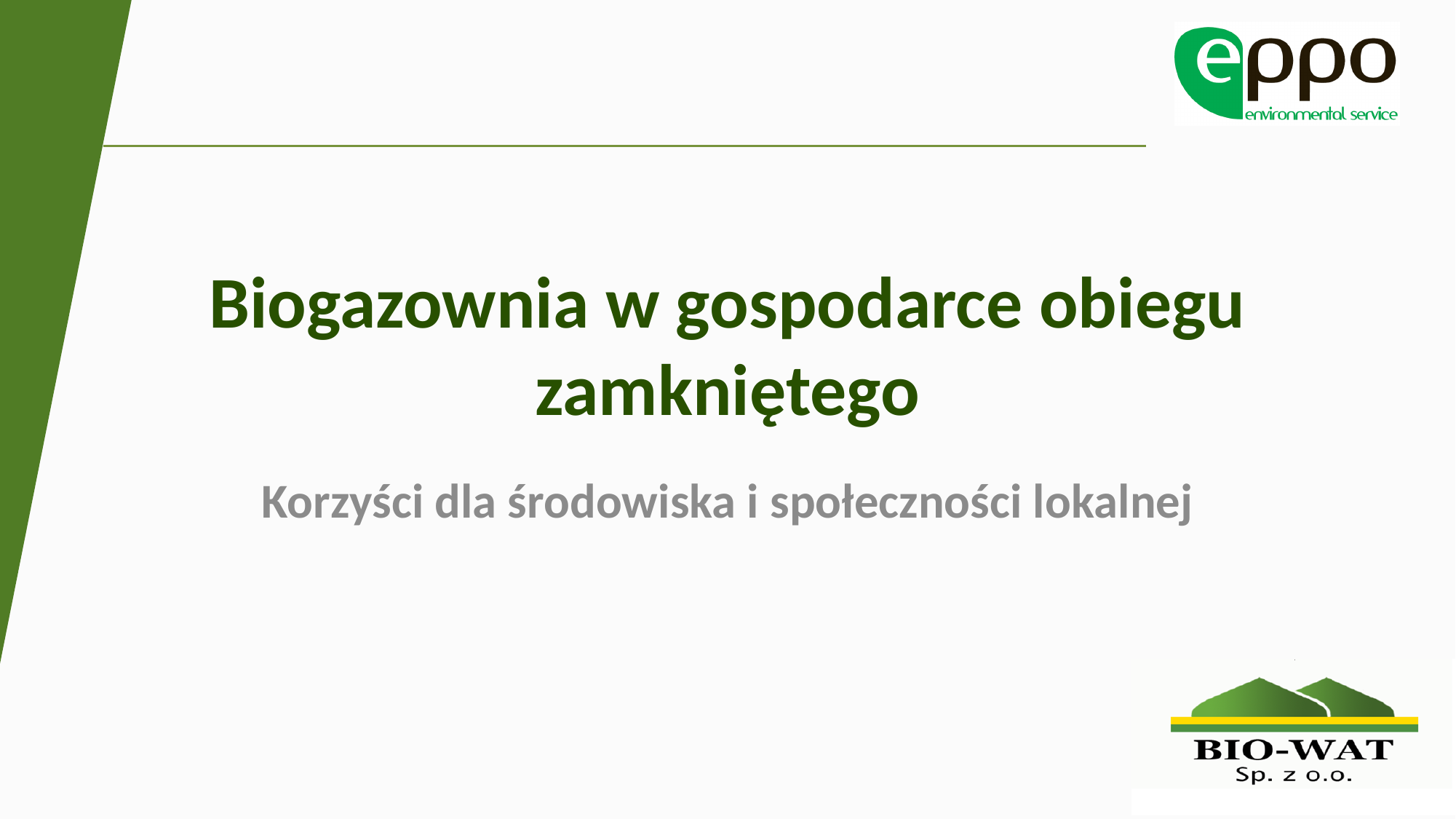

# Biogazownia w gospodarce obiegu zamkniętego
Korzyści dla środowiska i społeczności lokalnej